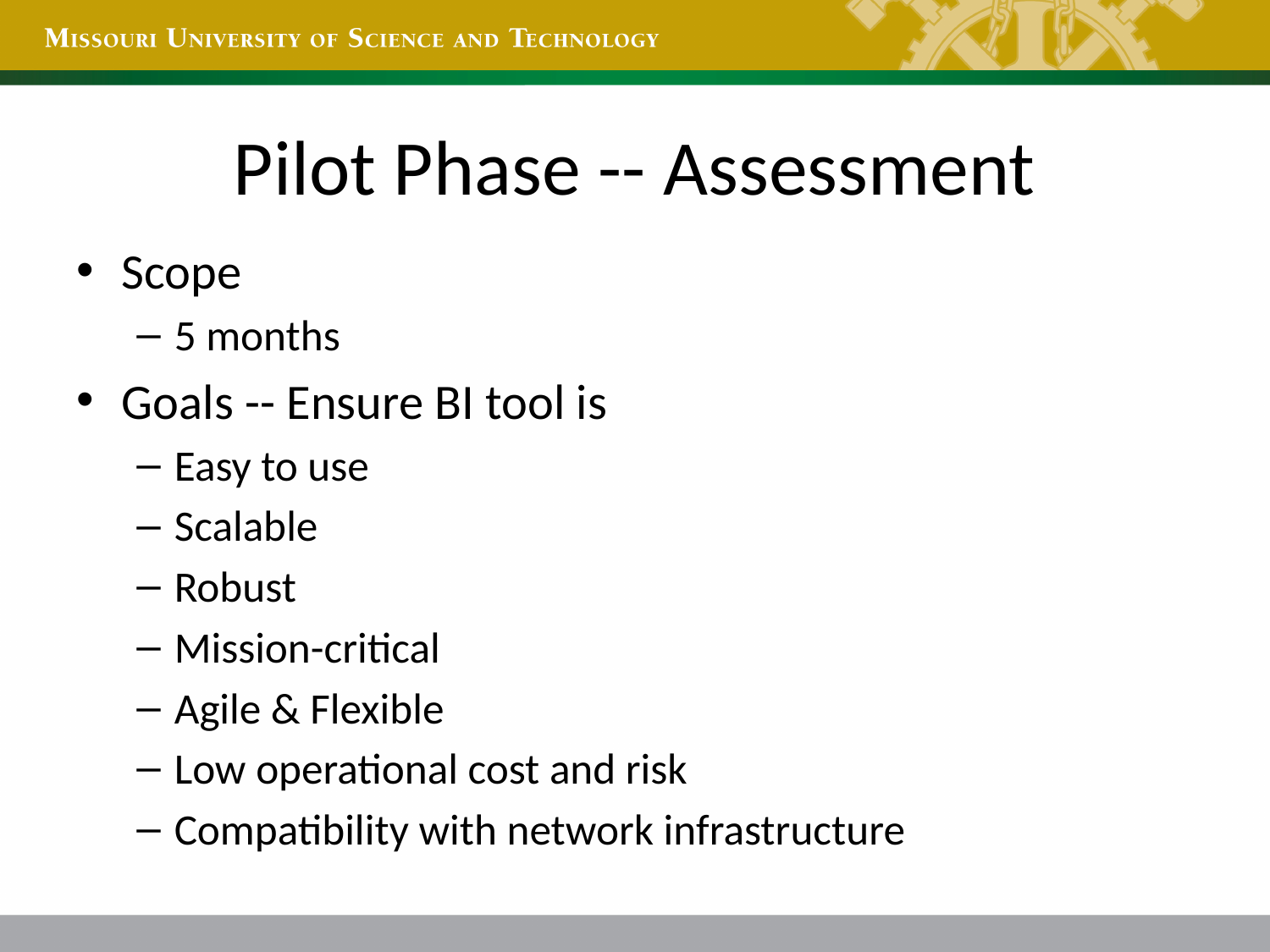

# Pilot Phase -- Assessment
Scope
5 months
Goals -- Ensure BI tool is
Easy to use
Scalable
Robust
Mission-critical
Agile & Flexible
Low operational cost and risk
Compatibility with network infrastructure